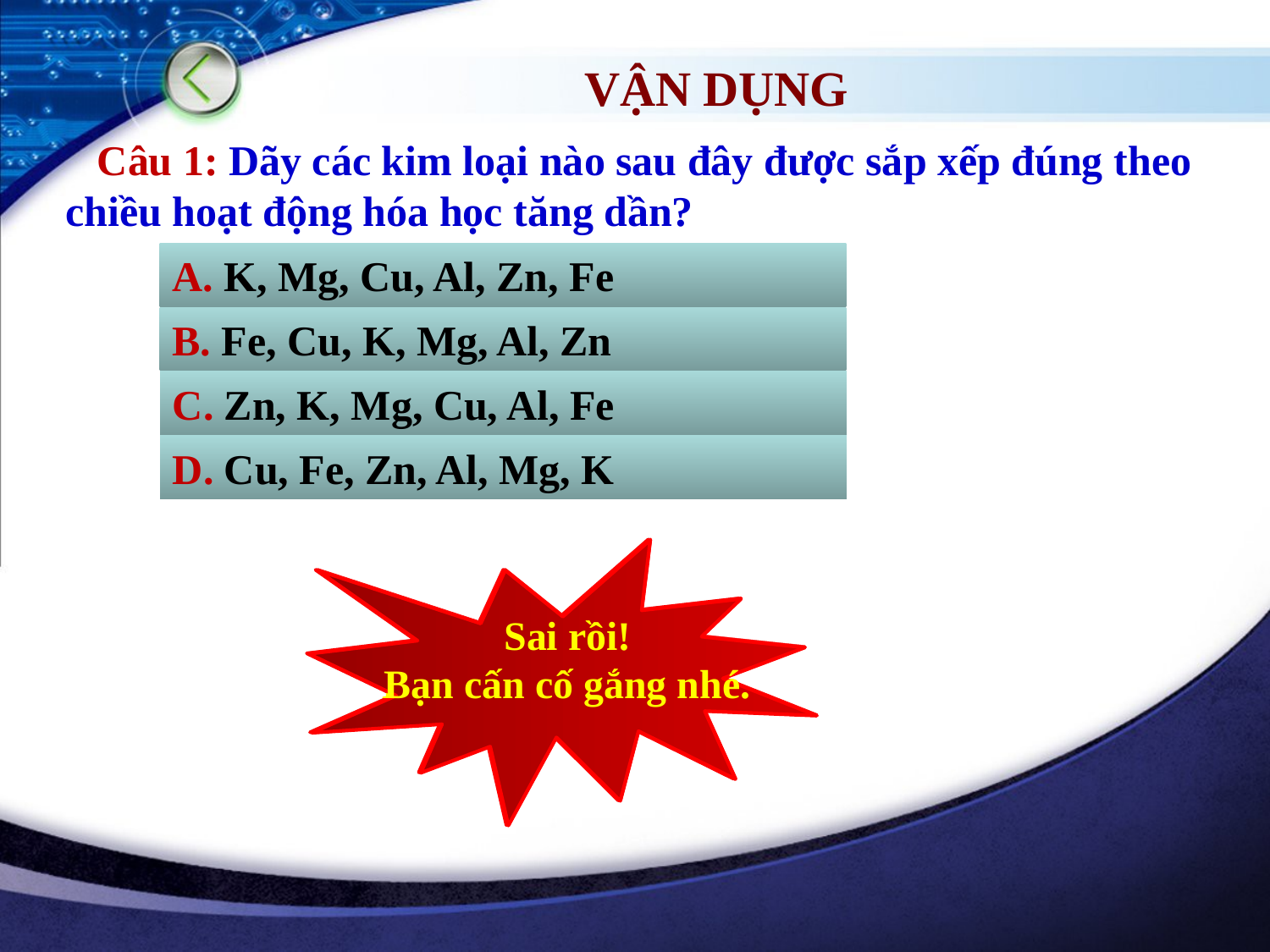

VẬN DỤNG
   Câu 1: Dãy các kim loại nào sau đây được sắp xếp đúng theo chiều hoạt động hóa học tăng dần?
A. K, Mg, Cu, Al, Zn, Fe
B. Fe, Cu, K, Mg, Al, Zn
C. Zn, K, Mg, Cu, Al, Fe
D. Cu, Fe, Zn, Al, Mg, K

Chính xác!
Chúc mừng bạn.

Sai rồi!
Bạn cấn cố gắng nhé.

Sai rồi!
Bạn cấn cố gắng nhé.

Sai rồi!
Bạn cấn cố gắng nhé.